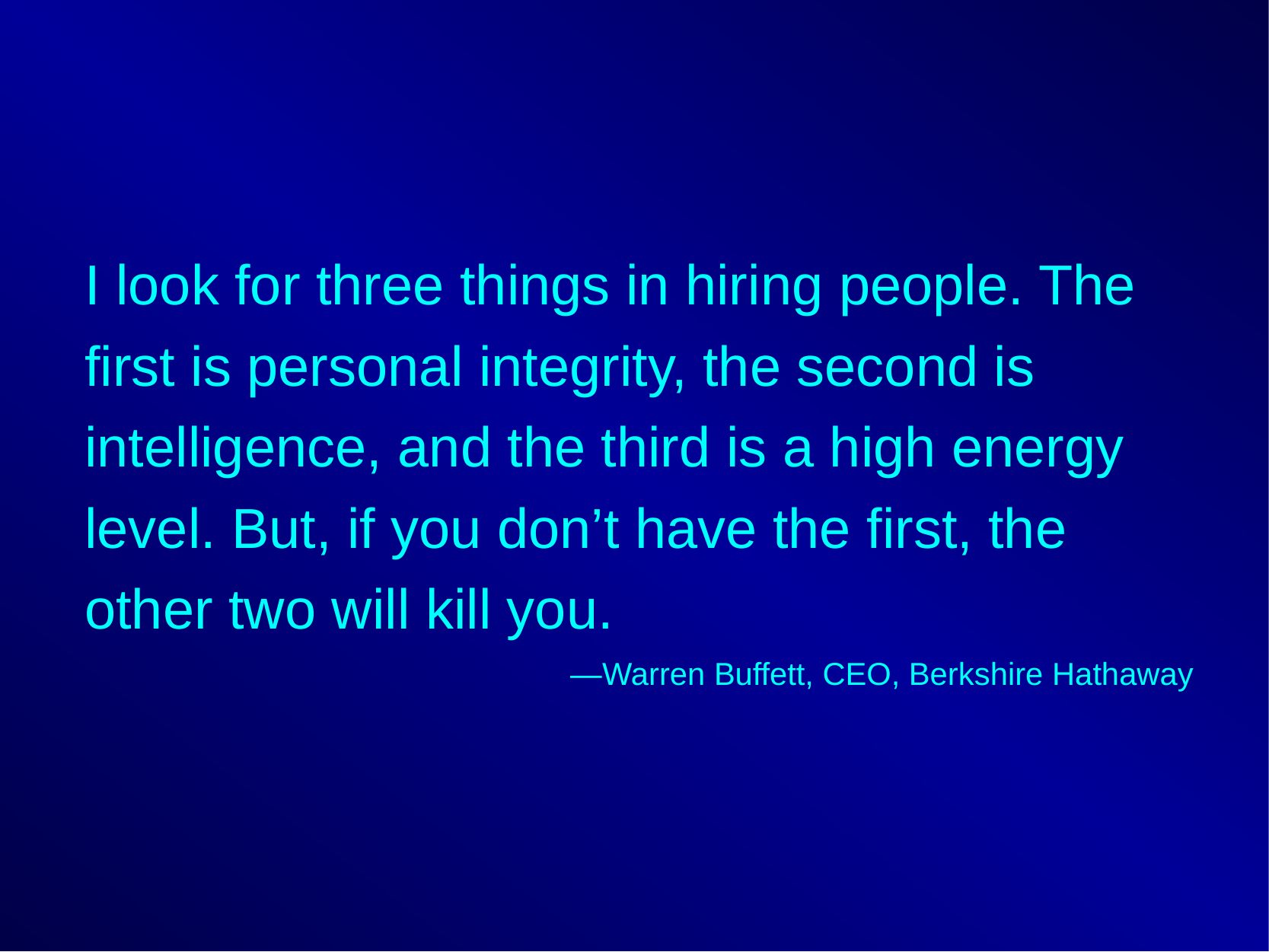

I look for three things in hiring people. The first is personal integrity, the second is intelligence, and the third is a high energy level. But, if you don’t have the first, the other two will kill you.
—Warren Buffett, CEO, Berkshire Hathaway